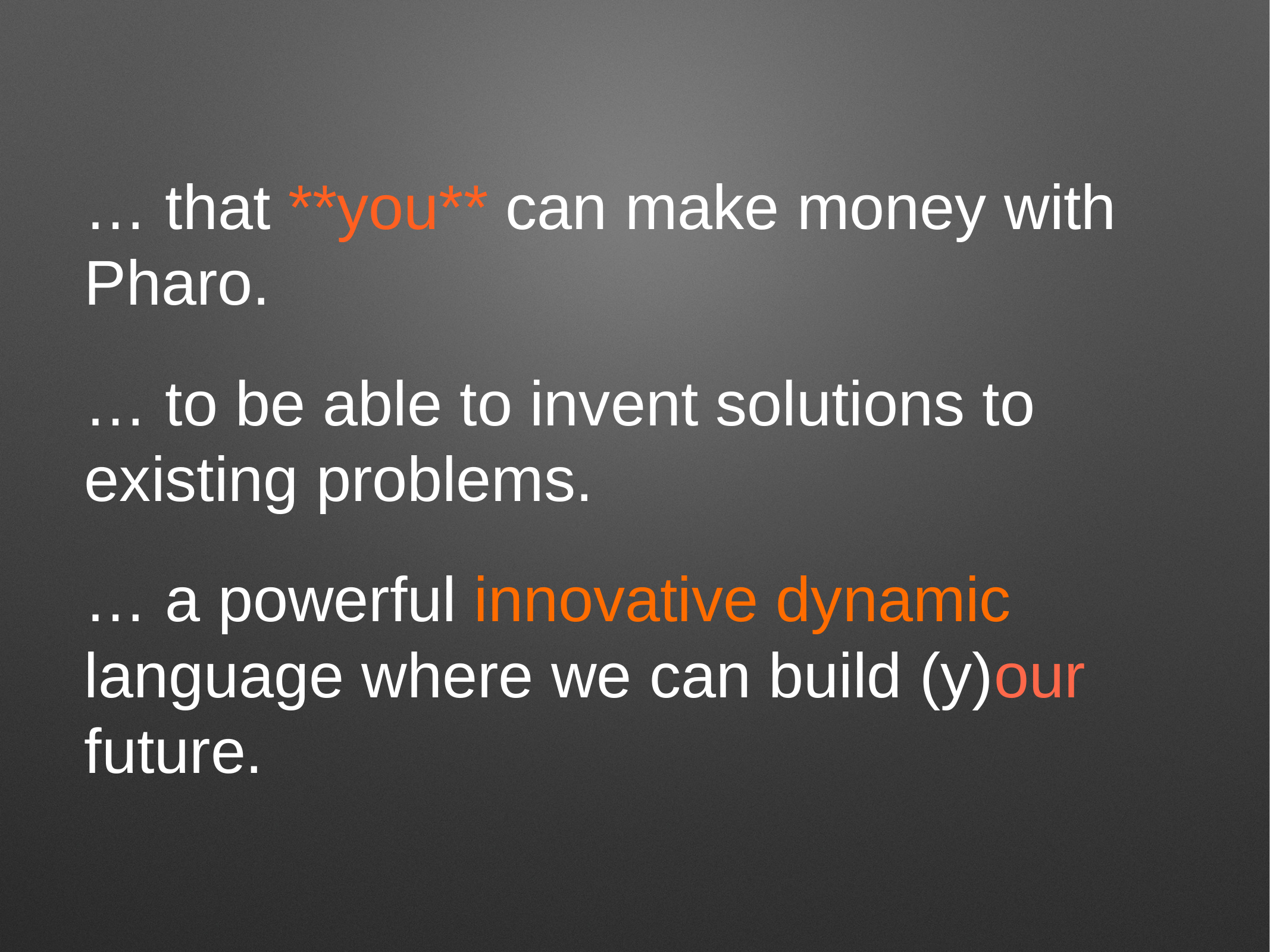

… that **you** can make money with Pharo.
… to be able to invent solutions to existing problems.
… a powerful innovative dynamic language where we can build (y)our future.